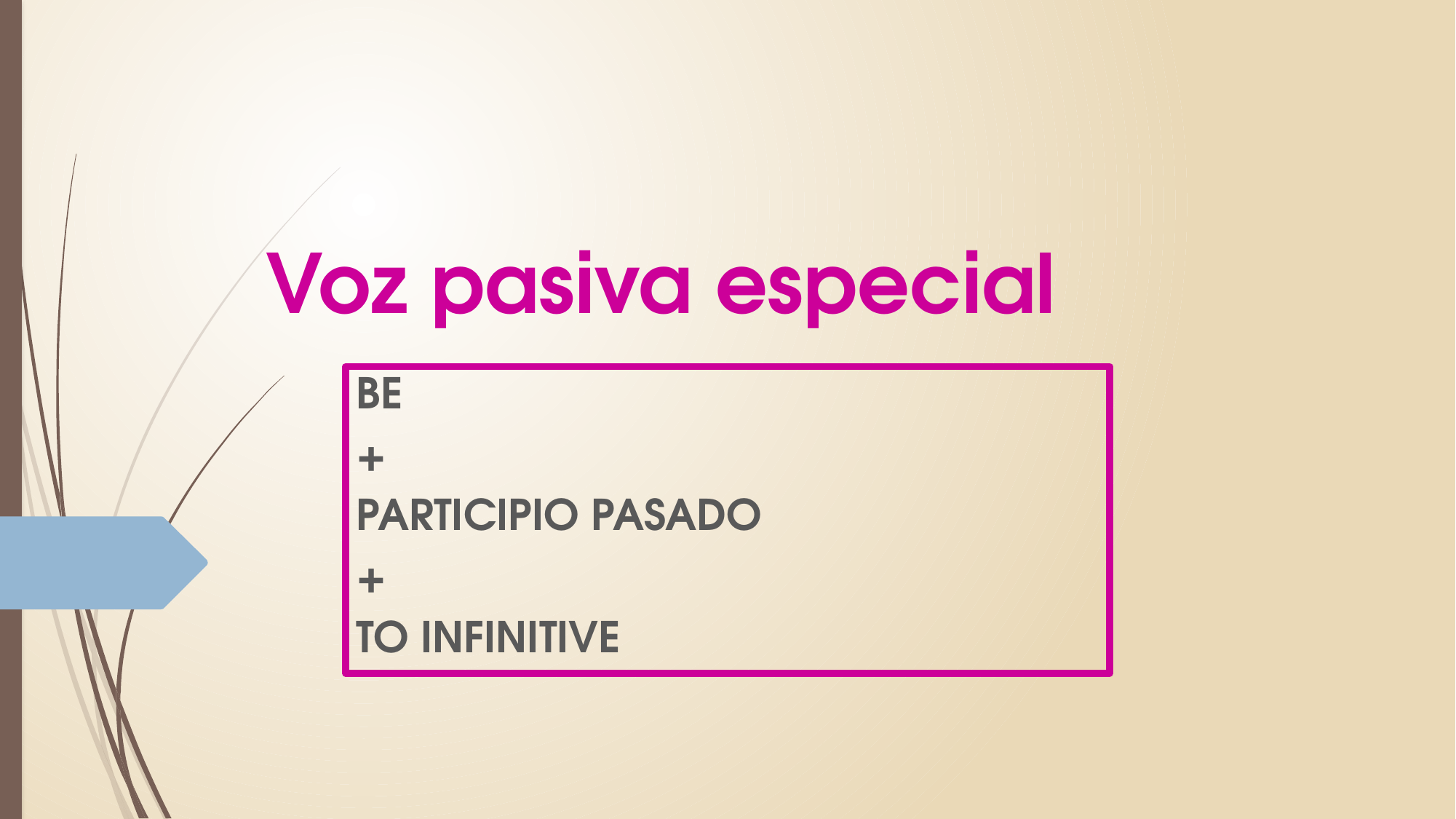

# Voz pasiva especial
BE
+
PARTICIPIO PASADO
+
TO INFINITIVE